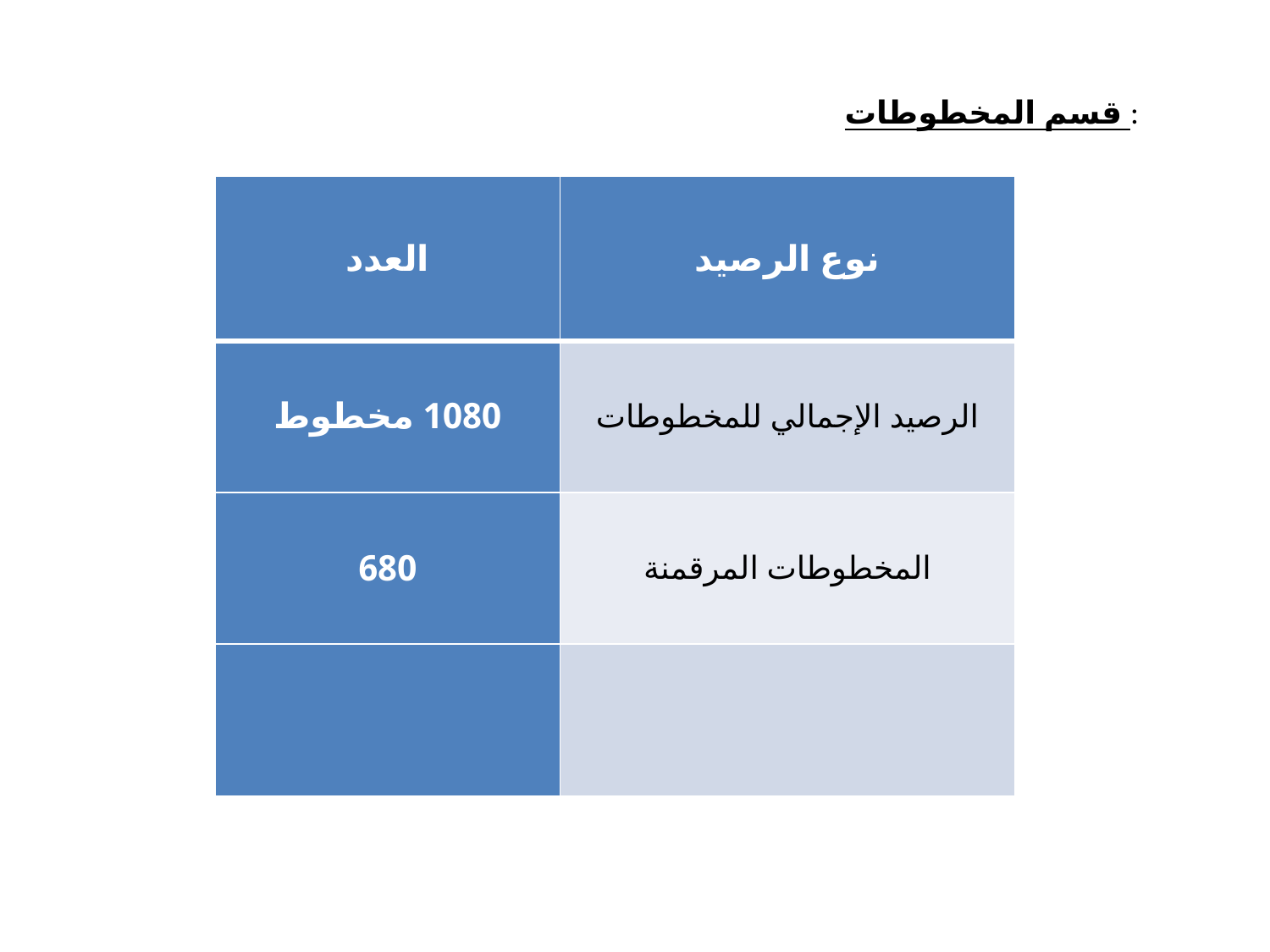

قسم المخطوطات :
| العدد | نوع الرصيد |
| --- | --- |
| 1080 مخطوط | الرصيد الإجمالي للمخطوطات |
| 680 | المخطوطات المرقمنة |
|  |  |